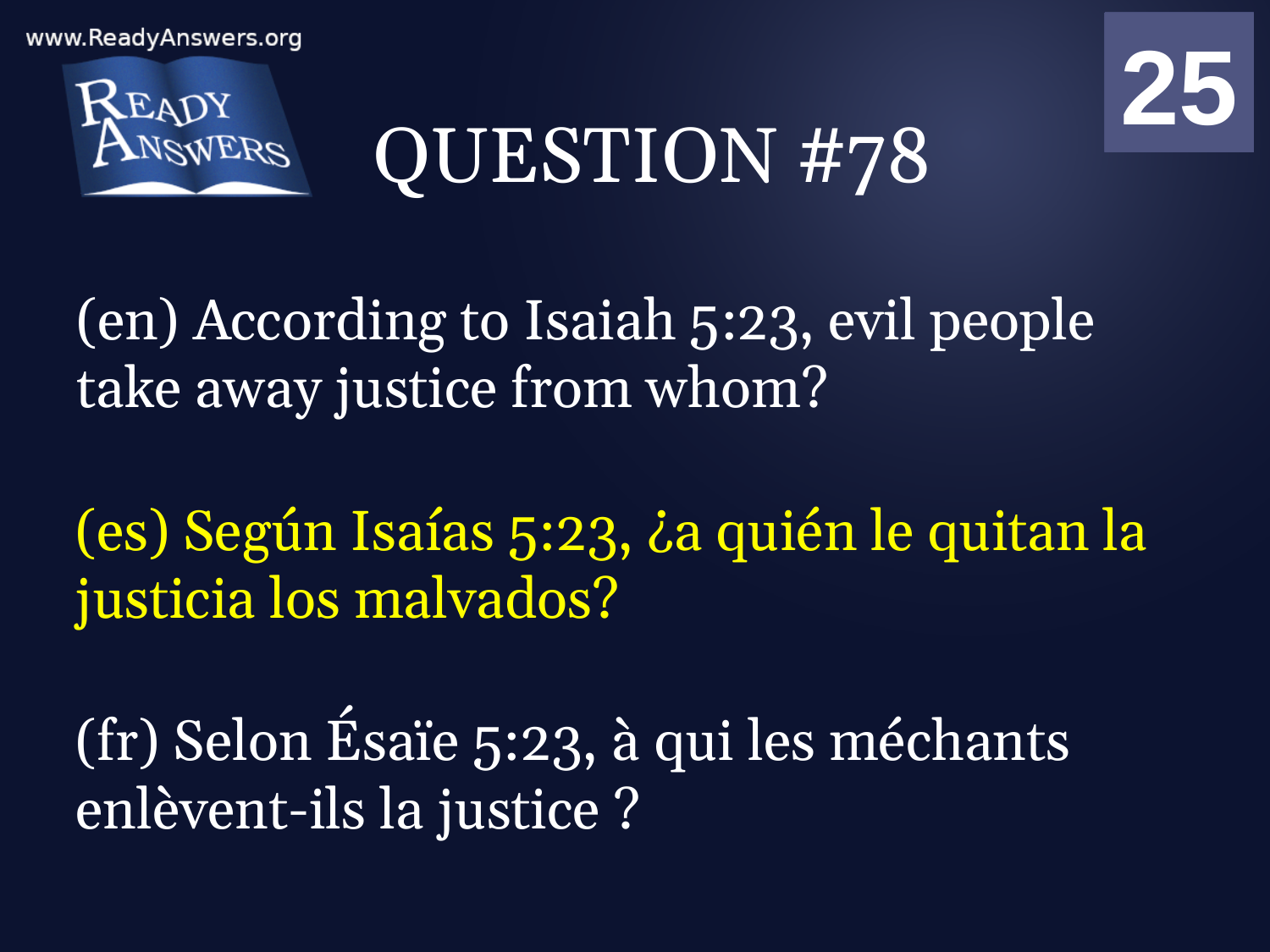

01
02
03
04
05
06
07
08
09
10
11
12
13
14
15
16
17
18
19
20
21
22
23
24
25
00
# QUESTION #78
(en) According to Isaiah 5:23, evil people take away justice from whom?
(es) Según Isaías 5:23, ¿a quién le quitan la justicia los malvados?
(fr) Selon Ésaïe 5:23, à qui les méchants enlèvent-ils la justice ?